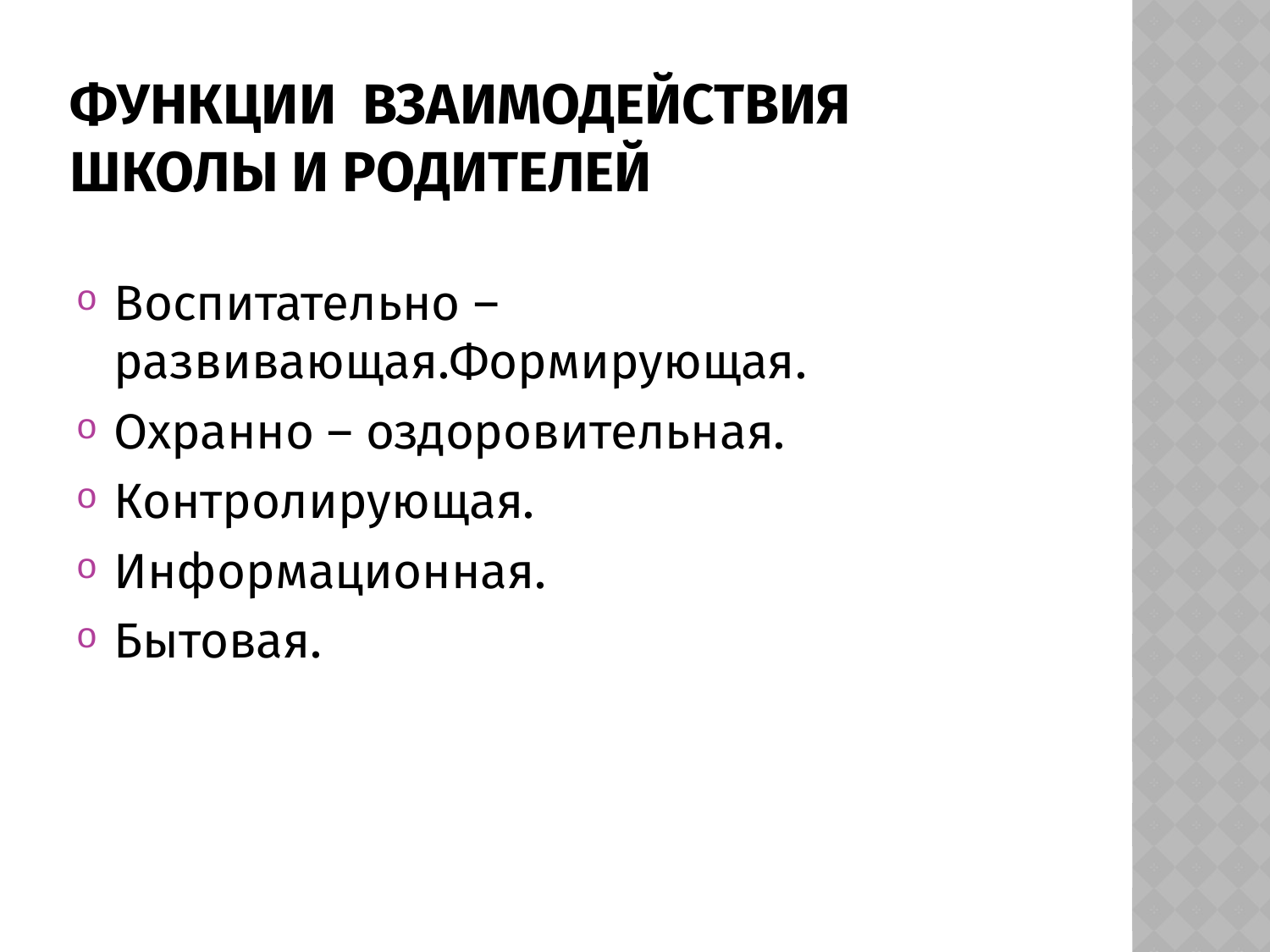

# Функции  взаимодействия школы и родителей
Воспитательно – развивающая.Формирующая.
Охранно – оздоровительная.
Контролирующая.
Информационная.
Бытовая.